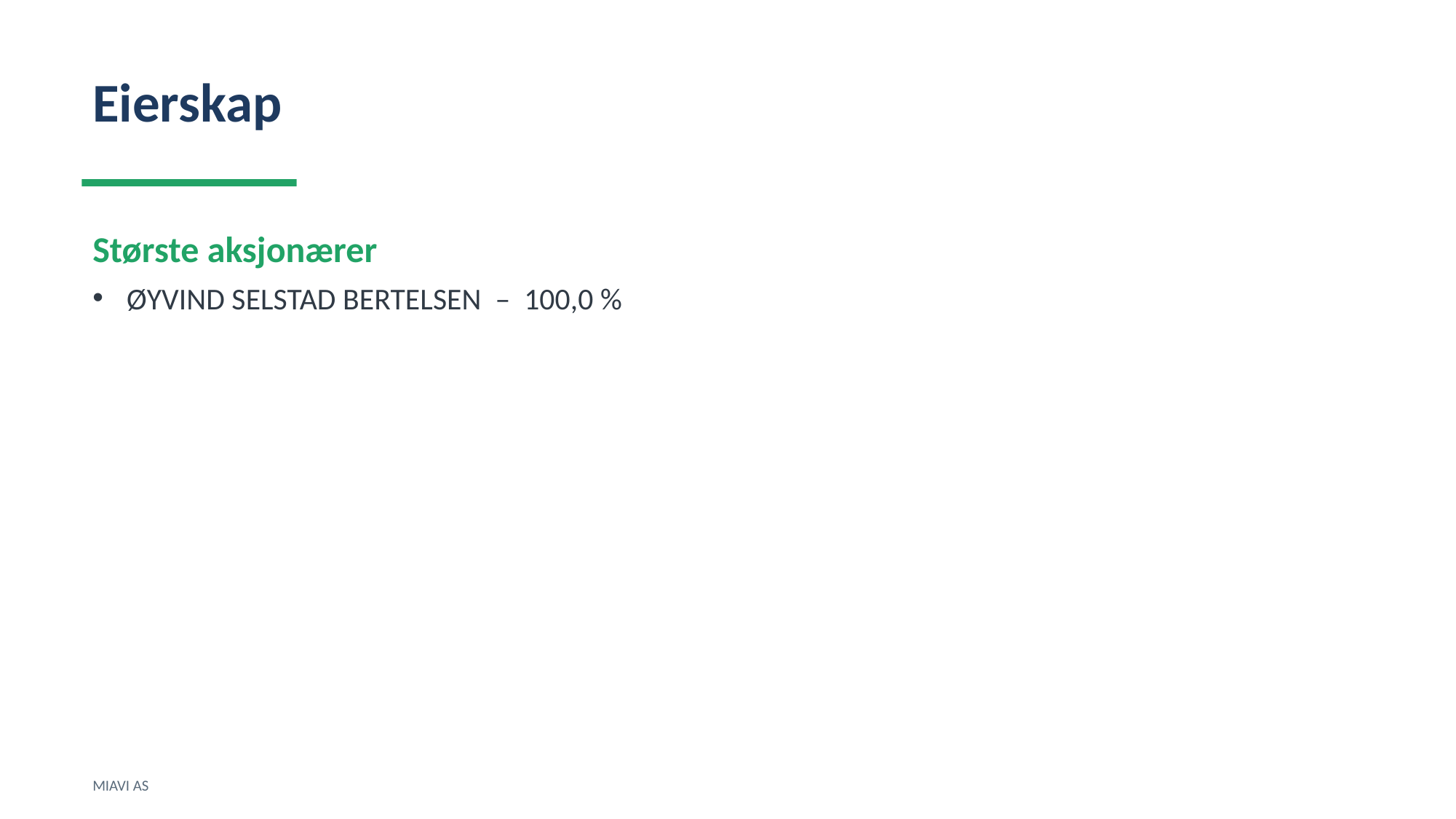

Eierskap

Største aksjonærer
ØYVIND SELSTAD BERTELSEN  –  100,0 %
MIAVI AS